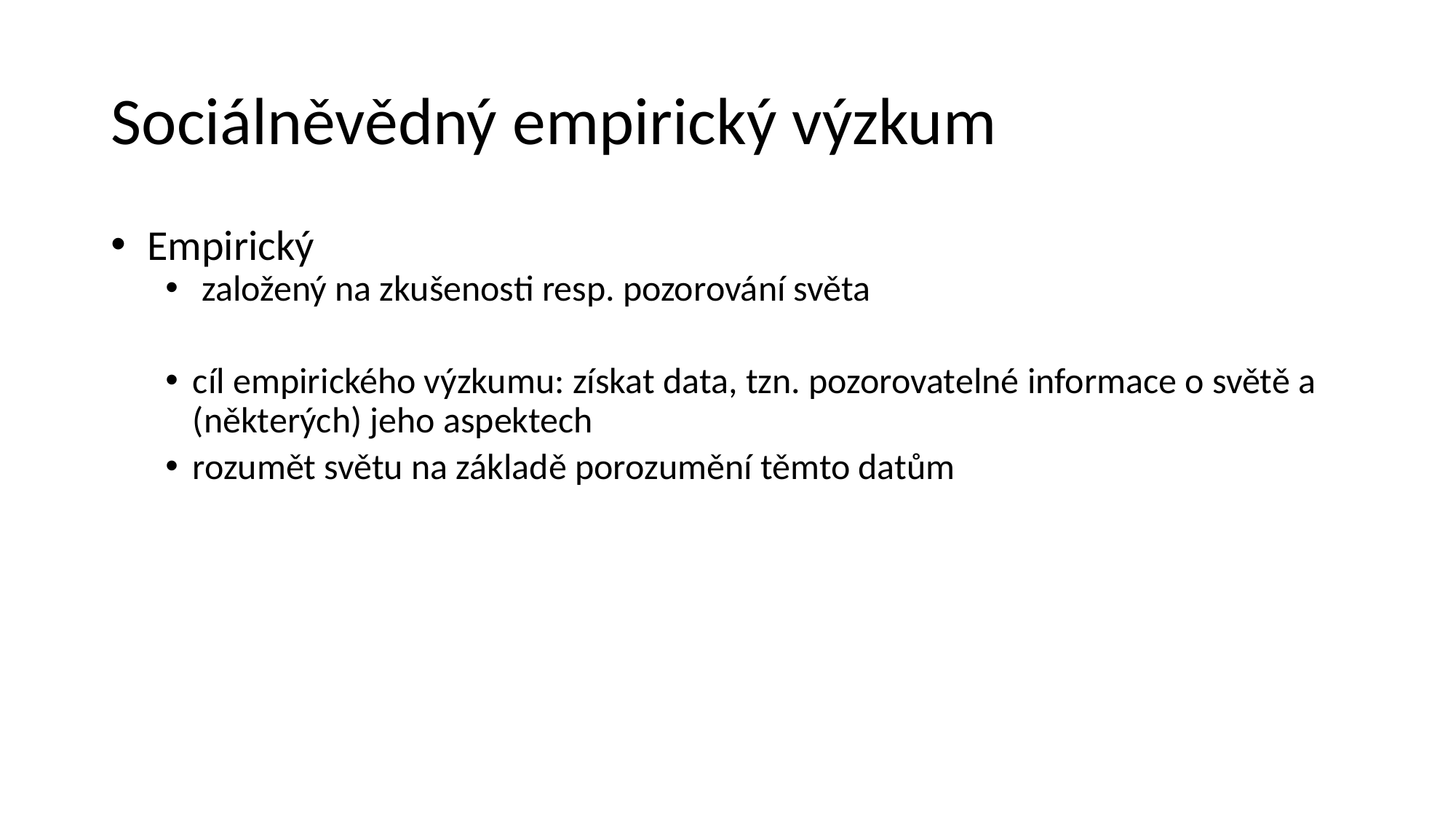

# Sociálněvědný empirický výzkum
Empirický
založený na zkušenosti resp. pozorování světa

cíl empirického výzkumu: získat data, tzn. pozorovatelné informace o světě a (některých) jeho aspektech
rozumět světu na základě porozumění těmto datům